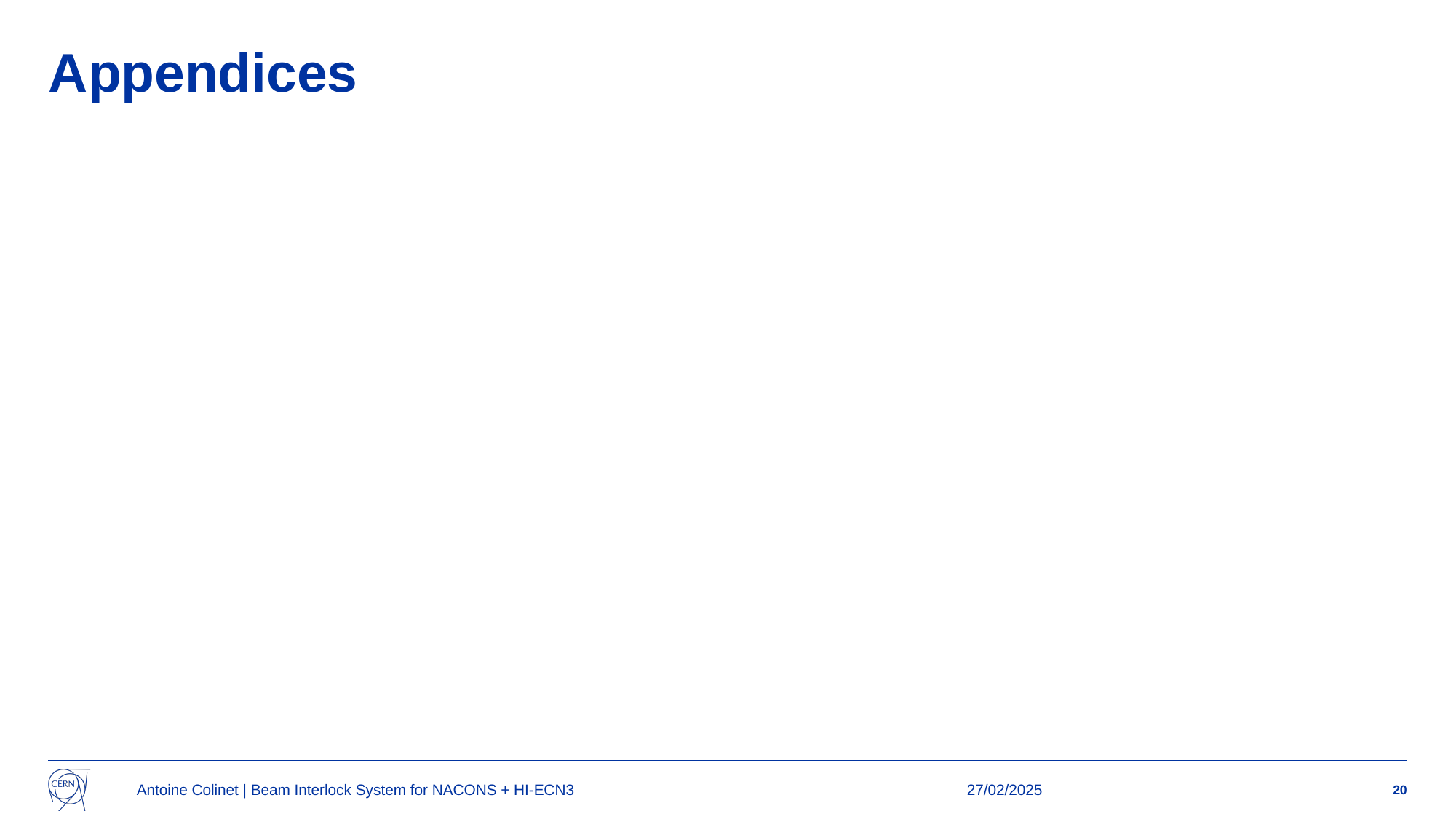

# Appendices

Antoine Colinet | Beam Interlock System for NACONS + HI-ECN3
27/02/2025
20